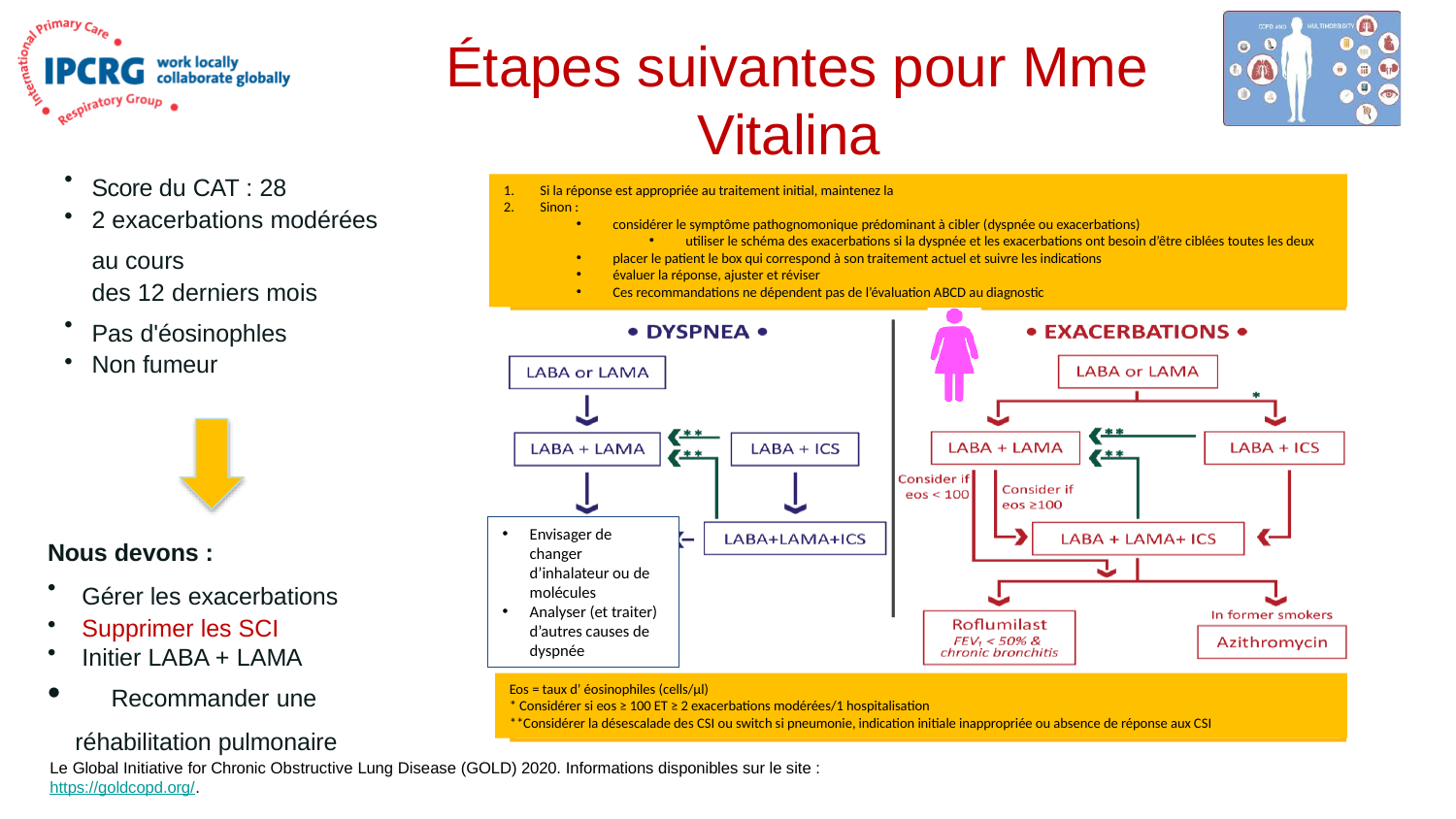

# Étapes suivantes pour Mme Vitalina
Score du CAT : 28
2 exacerbations modérées au cours
des 12 derniers mois
Pas d'éosinophles
Non fumeur
Si la réponse est appropriée au traitement initial, maintenez la
Sinon :
considérer le symptôme pathognomonique prédominant à cibler (dyspnée ou exacerbations)
utiliser le schéma des exacerbations si la dyspnée et les exacerbations ont besoin d’être ciblées toutes les deux
placer le patient le box qui correspond à son traitement actuel et suivre les indications
évaluer la réponse, ajuster et réviser
Ces recommandations ne dépendent pas de l’évaluation ABCD au diagnostic

Envisager de changer d’inhalateur ou de molécules
Analyser (et traiter) d’autres causes de dyspnée
Nous devons :
Gérer les exacerbations
Supprimer les SCI
Initier LABA + LAMA
	Recommander une réhabilitation pulmonaire
Eos = taux d’ éosinophiles (cells/µl)
* Considérer si eos ≥ 100 ET ≥ 2 exacerbations modérées/1 hospitalisation
**Considérer la désescalade des CSI ou switch si pneumonie, indication initiale inappropriée ou absence de réponse aux CSI
Le Global Initiative for Chronic Obstructive Lung Disease (GOLD) 2020. Informations disponibles sur le site : https://goldcopd.org/.